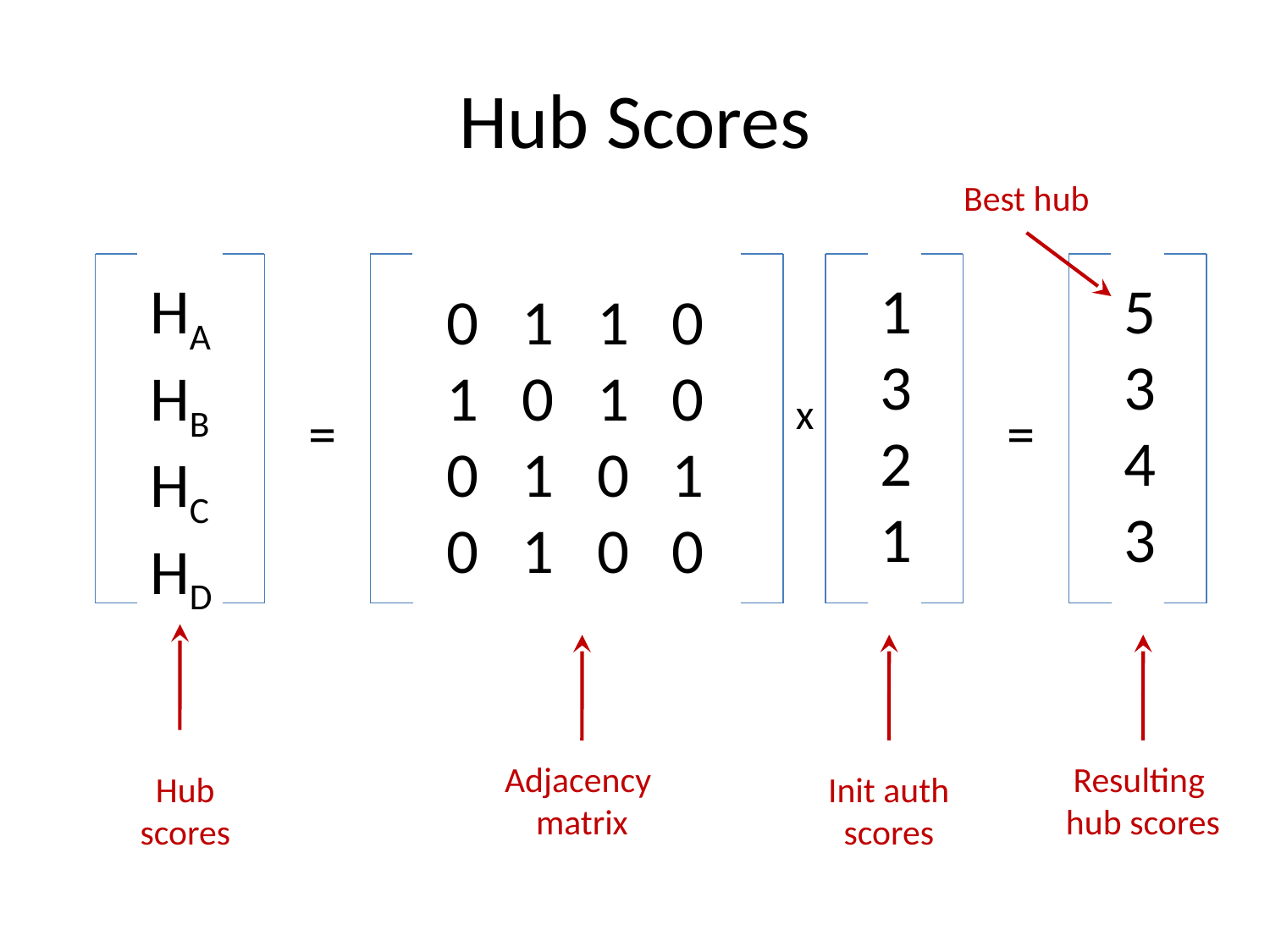

# Hub Scores
Best hub
HA
HB
HC
HD

1
3
2
1

5
3
4
3

0   1   1   0
1   0   1   0
0   1   0   1
0   1   0   0
x
=
=
Adjacency
matrix
Resulting
hub scores
Hub
scores
Init auth
scores